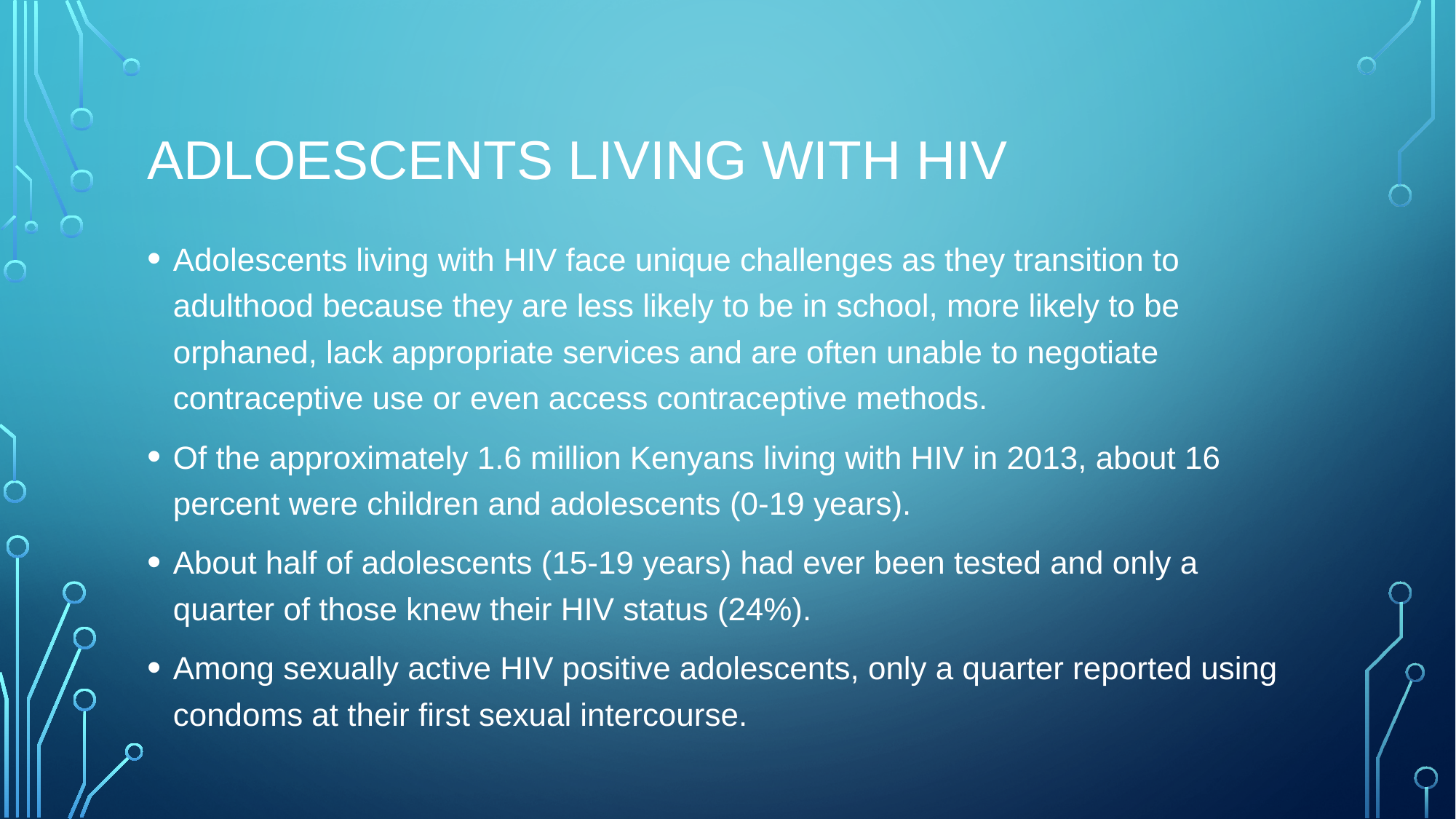

# Adloescents living with hiv
Adolescents living with HIV face unique challenges as they transition to adulthood because they are less likely to be in school, more likely to be orphaned, lack appropriate services and are often unable to negotiate contraceptive use or even access contraceptive methods.
Of the approximately 1.6 million Kenyans living with HIV in 2013, about 16 percent were children and adolescents (0-19 years).
About half of adolescents (15-19 years) had ever been tested and only a quarter of those knew their HIV status (24%).
Among sexually active HIV positive adolescents, only a quarter reported using condoms at their first sexual intercourse.